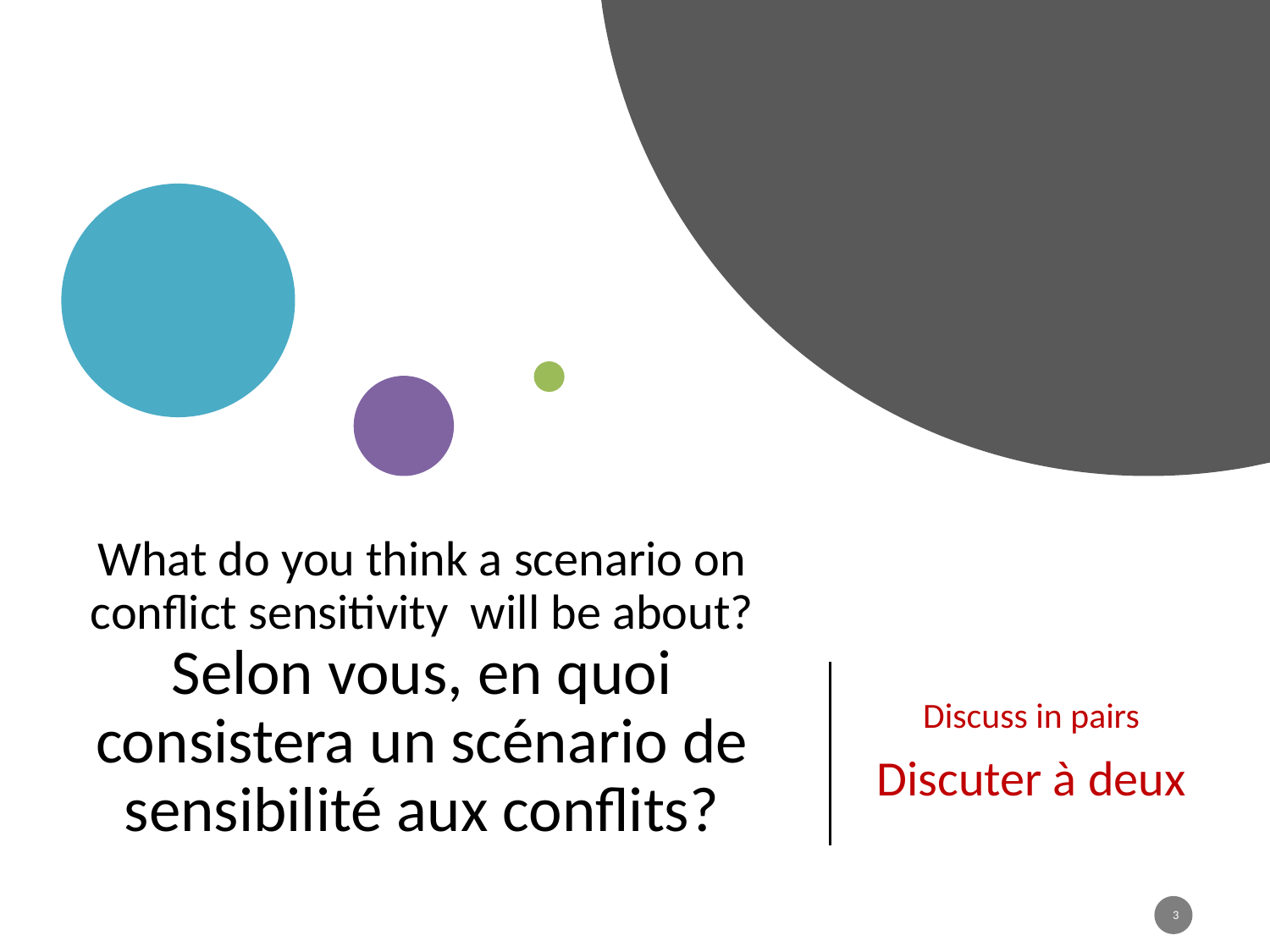

# What do you think a scenario on conflict sensitivity  will be about? Selon vous, en quoi consistera un scénario de sensibilité aux conflits?
Discuss in pairs
Discuter à deux
3